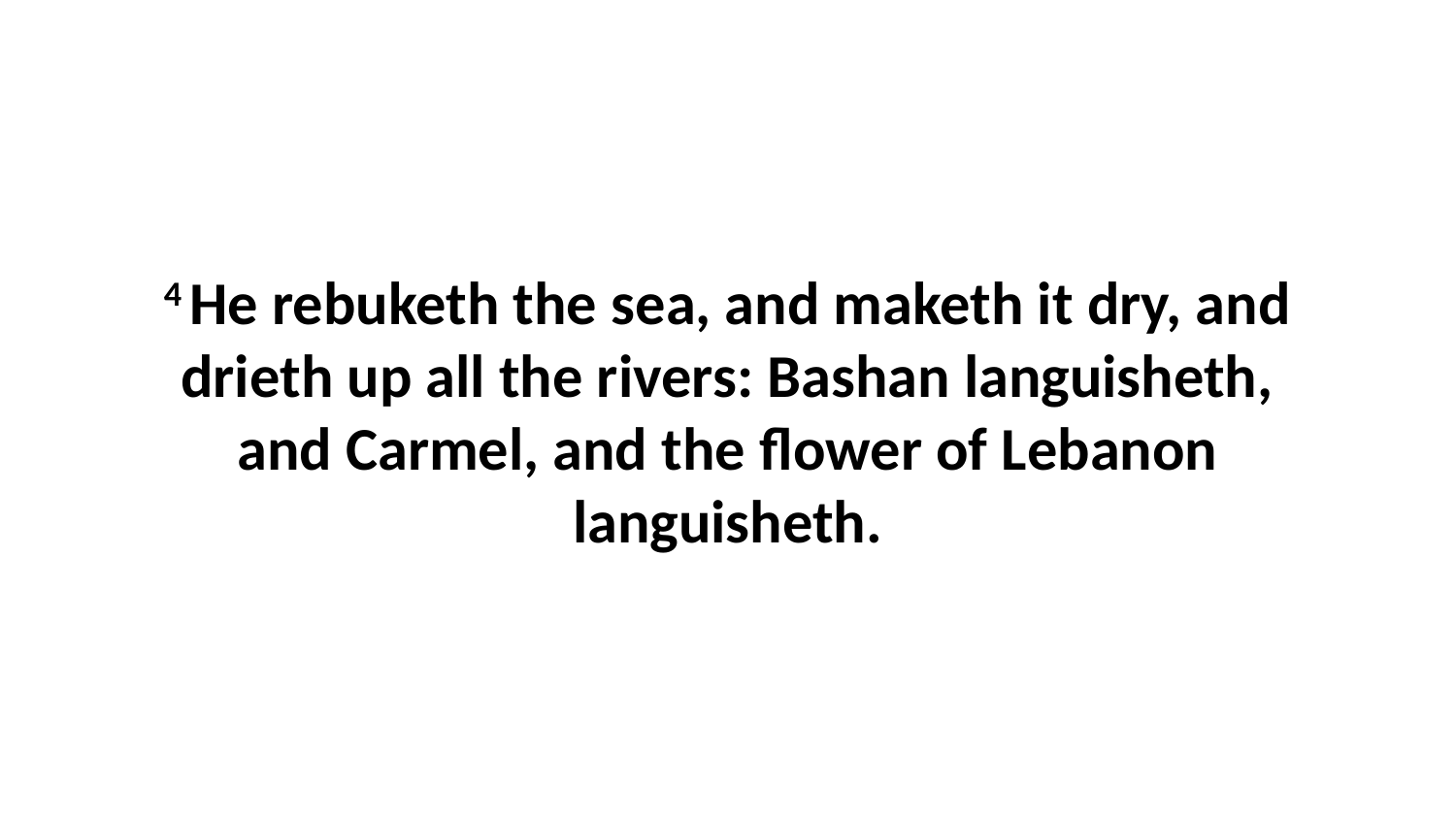

4 He rebuketh the sea, and maketh it dry, and drieth up all the rivers: Bashan languisheth, and Carmel, and the flower of Lebanon languisheth.